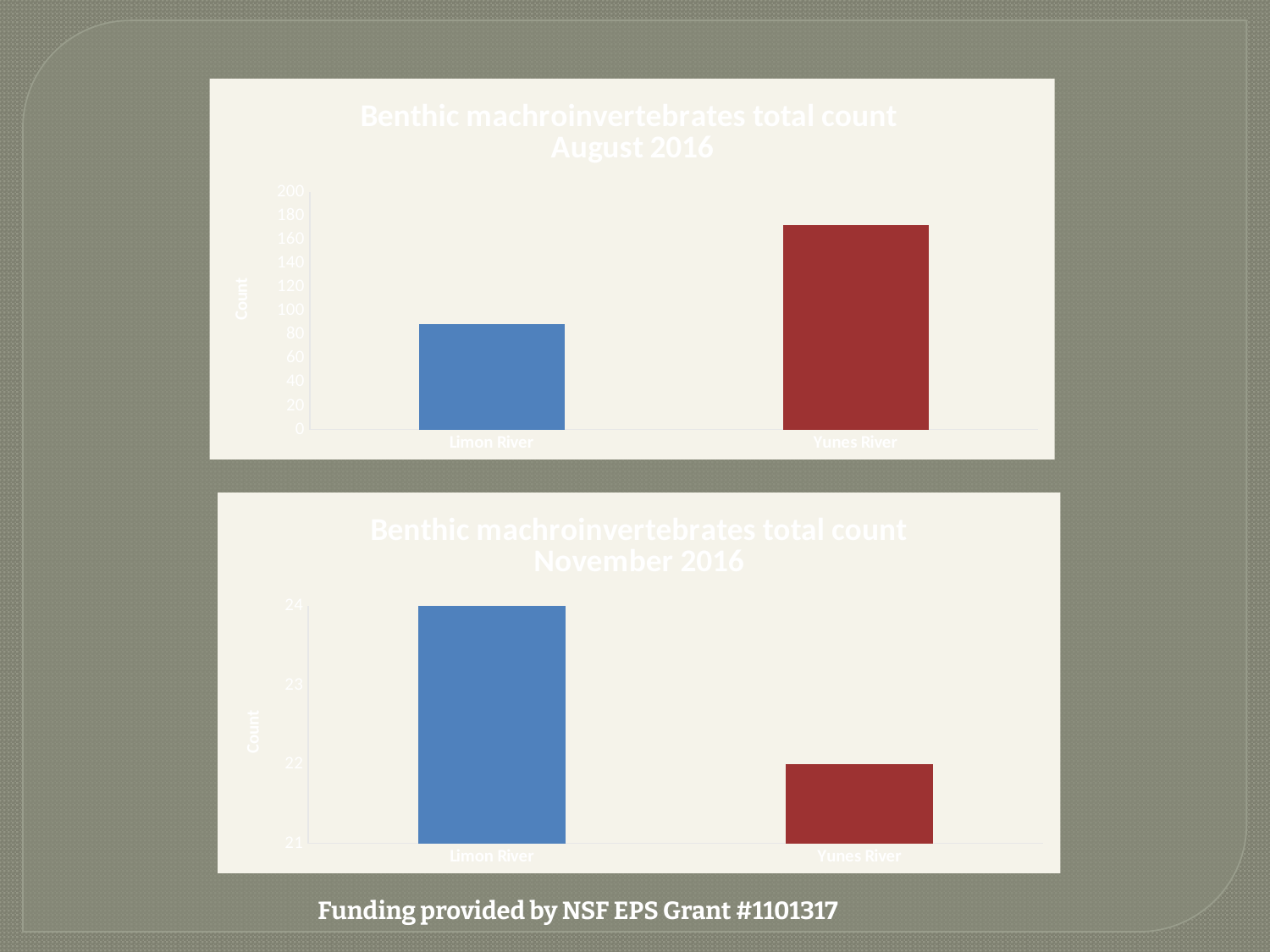

### Chart: Benthic machroinvertebrates total count
August 2016

| Category |  |
|---|---|
| Limon River | 89.0 |
| Yunes River | 172.0 |

### Chart: Benthic machroinvertebrates total count November 2016

| Category |  |
|---|---|
| Limon River | 24.0 |
| Yunes River | 22.0 |
Funding provided by NSF EPS Grant #1101317